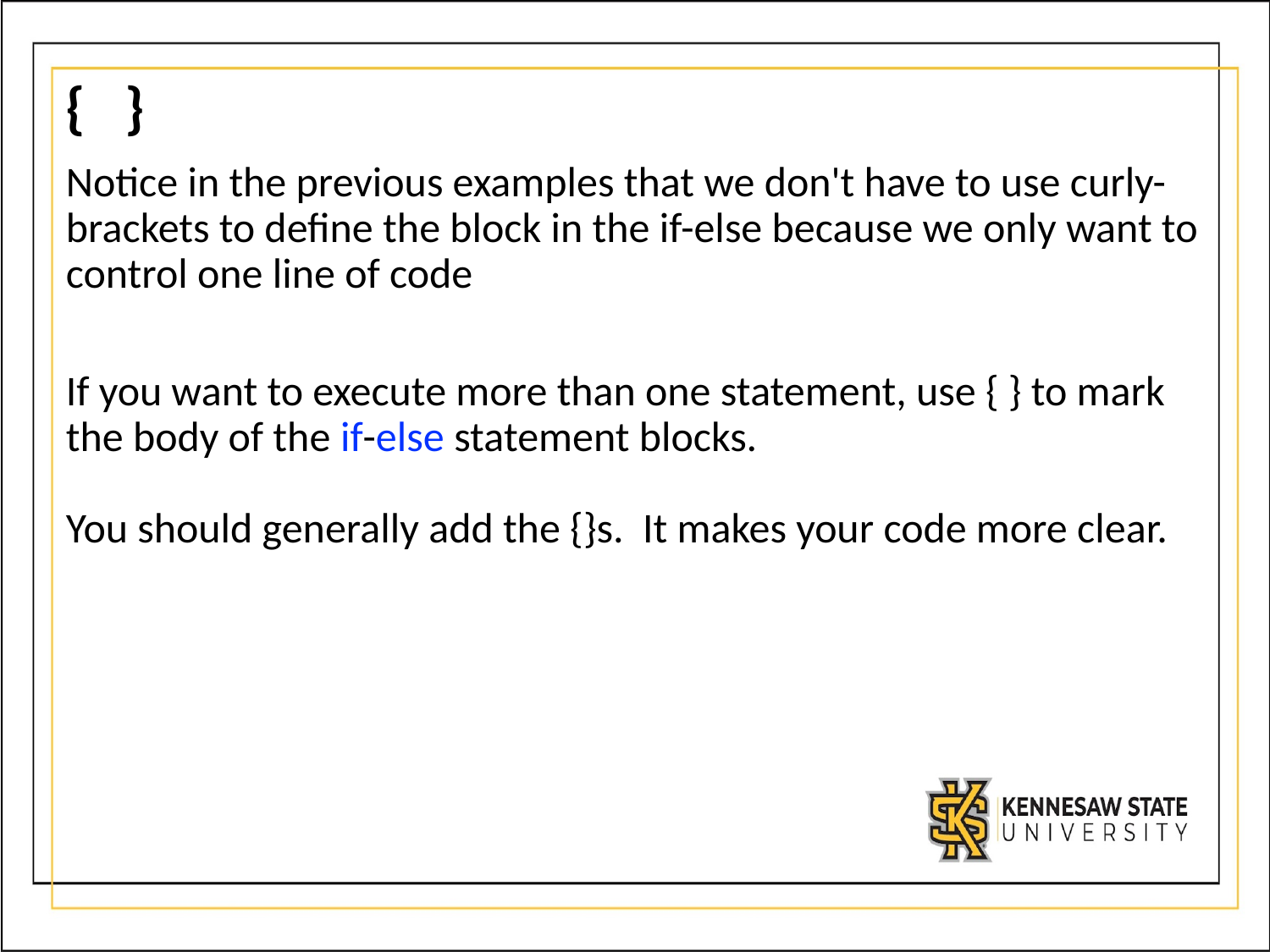

# {   }
Notice in the previous examples that we don't have to use curly-brackets to define the block in the if-else because we only want to control one line of code

If you want to execute more than one statement, use { } to mark the body of the if-else statement blocks.
You should generally add the {}s.  It makes your code more clear.